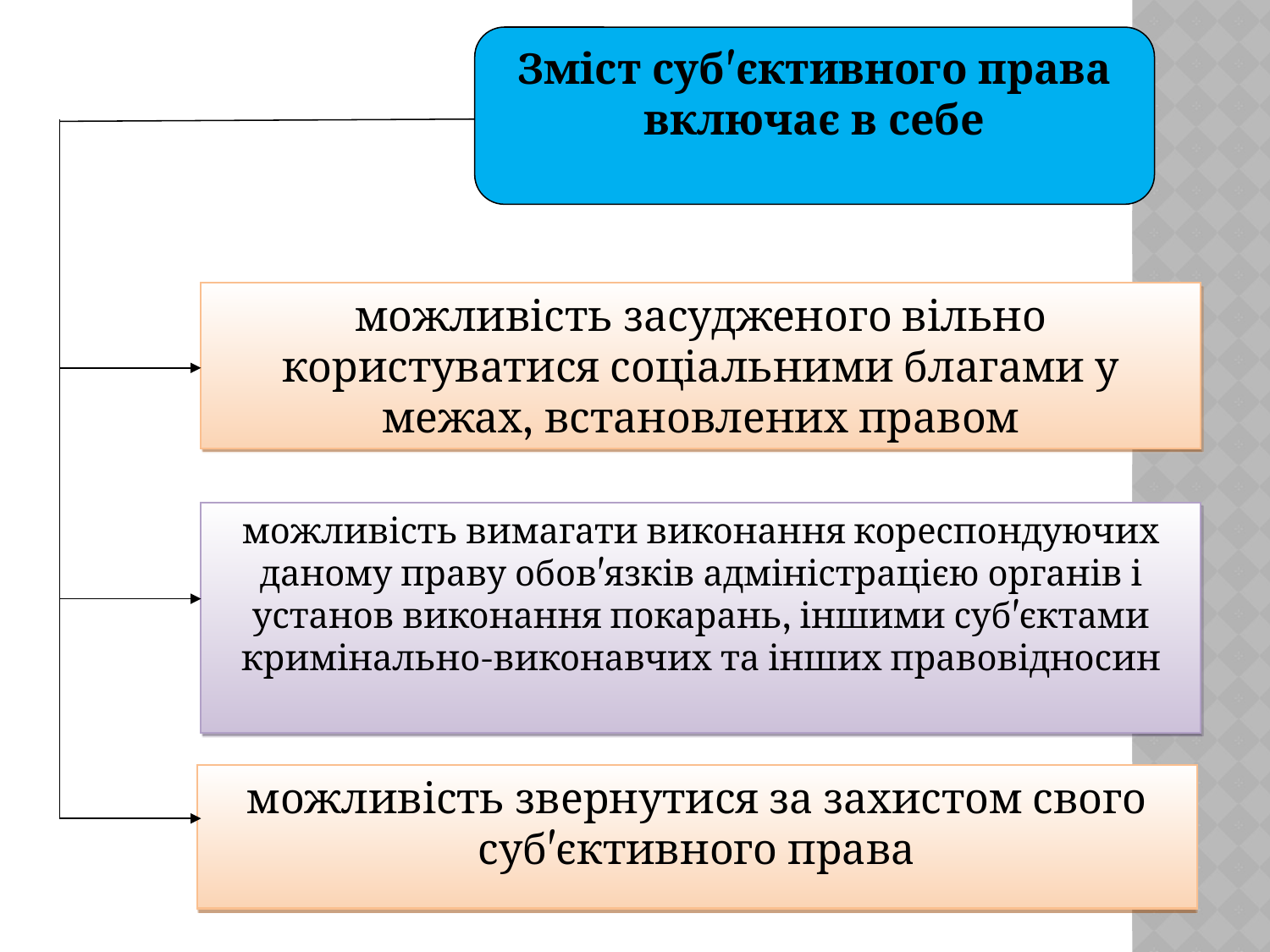

Зміст суб'єктивного права включає в себе
можливість засудженого вільно користуватися соціальними благами у межах, встановлених правом
можливість вимагати виконання кореспондуючих даному праву обов'язків адміністрацією органів і установ виконання покарань, іншими суб'єктами кримінально-виконавчих та інших правовідносин
можливість звернутися за захистом свого суб'єктивного права